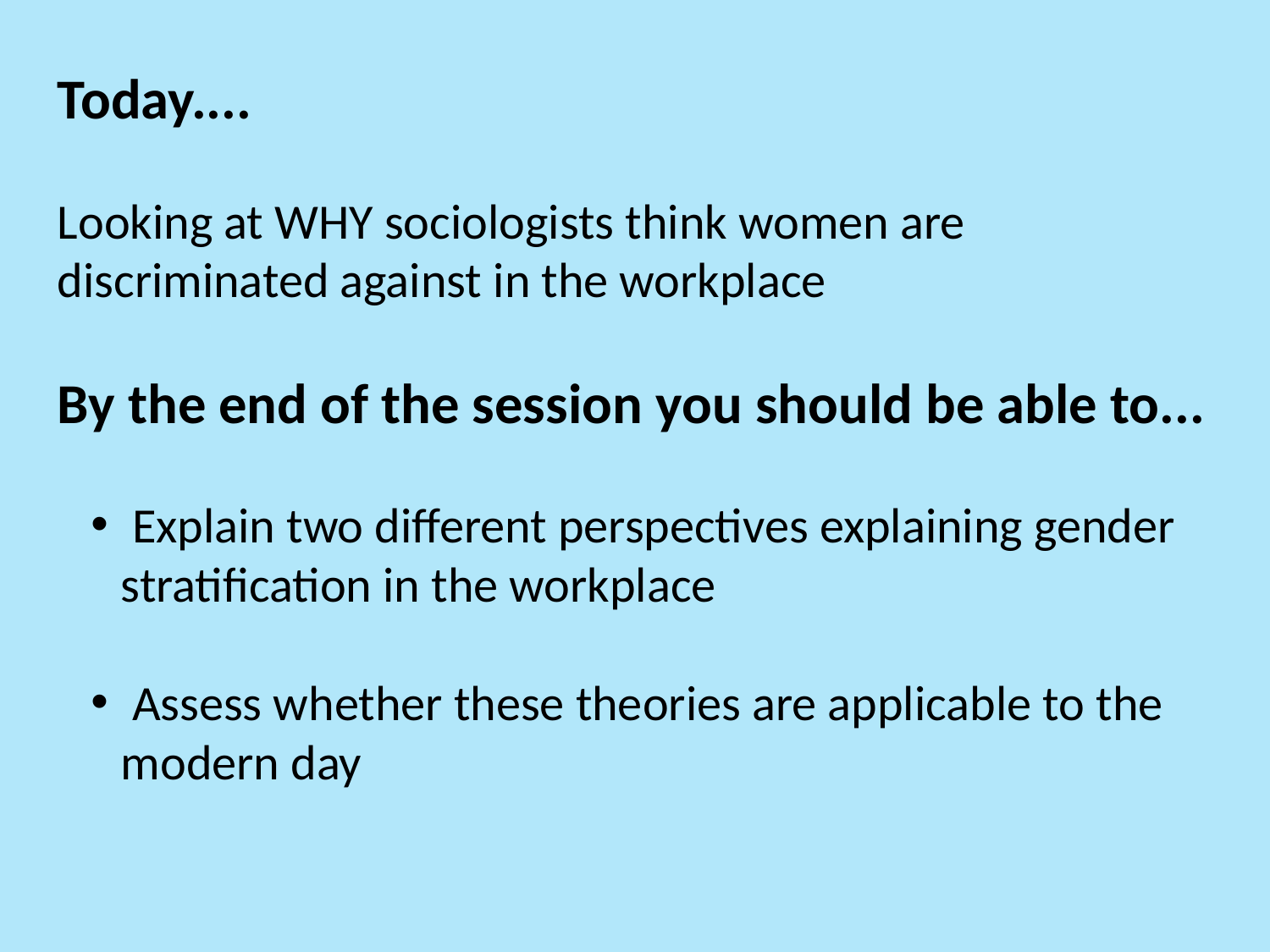

Today....

Looking at WHY sociologists think women are discriminated against in the workplace

By the end of the session you should be able to...

 Explain two different perspectives explaining gender stratification in the workplace

 Assess whether these theories are applicable to the modern day